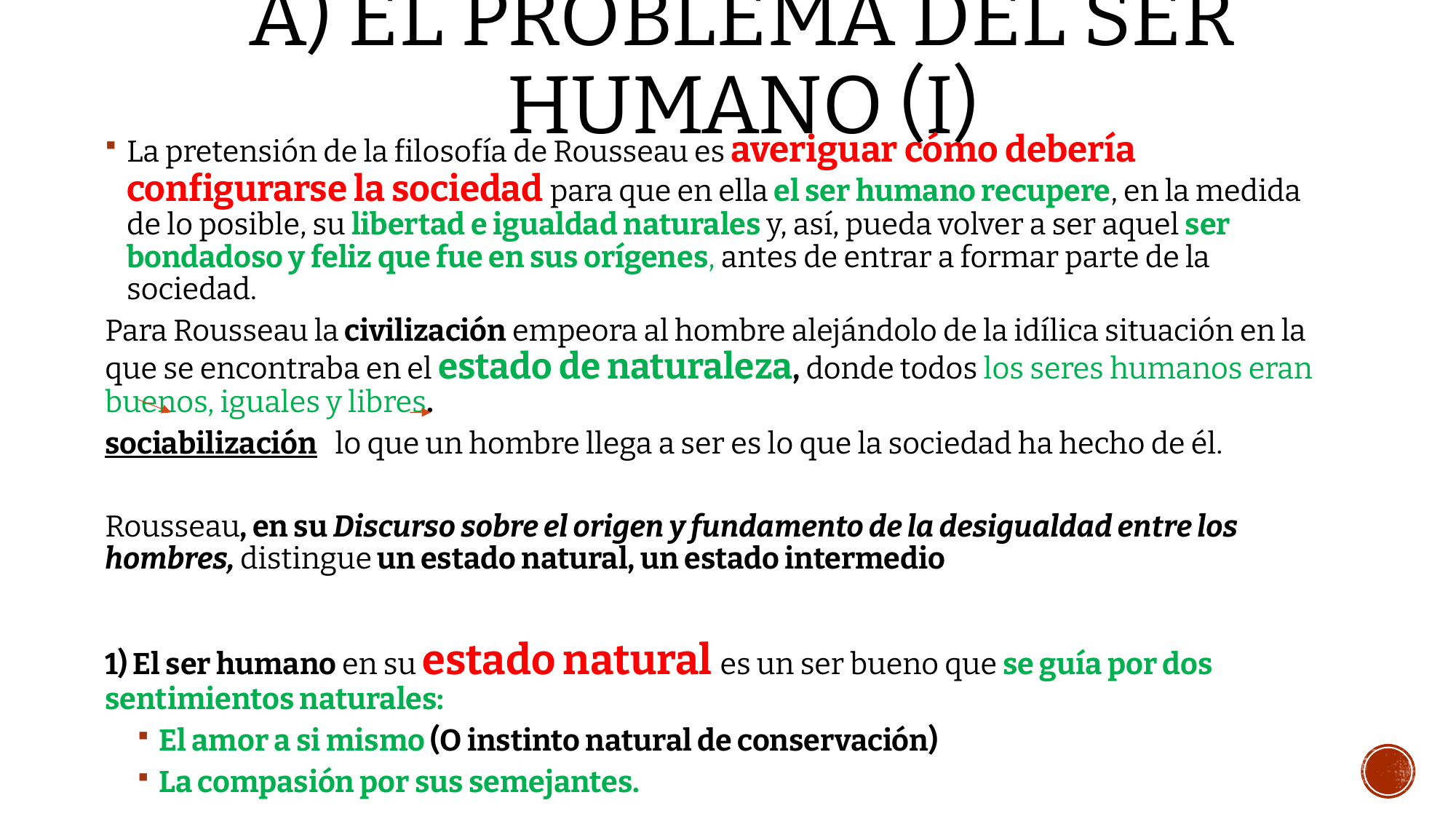

# A) El problema del ser humano (I)
La pretensión de la filosofía de Rousseau es averiguar cómo debería configurarse la sociedad para que en ella el ser humano recupere, en la medida de lo posible, su libertad e igualdad naturales y, así, pueda volver a ser aquel ser bondadoso y feliz que fue en sus orígenes, antes de entrar a formar parte de la sociedad.
	Para Rousseau la civilización empeora al hombre alejándolo de la idílica situación en la que se encontraba en el estado de naturaleza, donde todos los seres humanos eran buenos, iguales y libres.
	sociabilización   lo que un hombre llega a ser es lo que la sociedad ha hecho de él.

Rousseau, en su Discurso sobre el origen y fundamento de la desigualdad entre los hombres, distingue un estado natural, un estado intermedio

1) El ser humano en su estado natural es un ser bueno que se guía por dos sentimientos naturales:
El amor a si mismo (O instinto natural de conservación)
La compasión por sus semejantes.